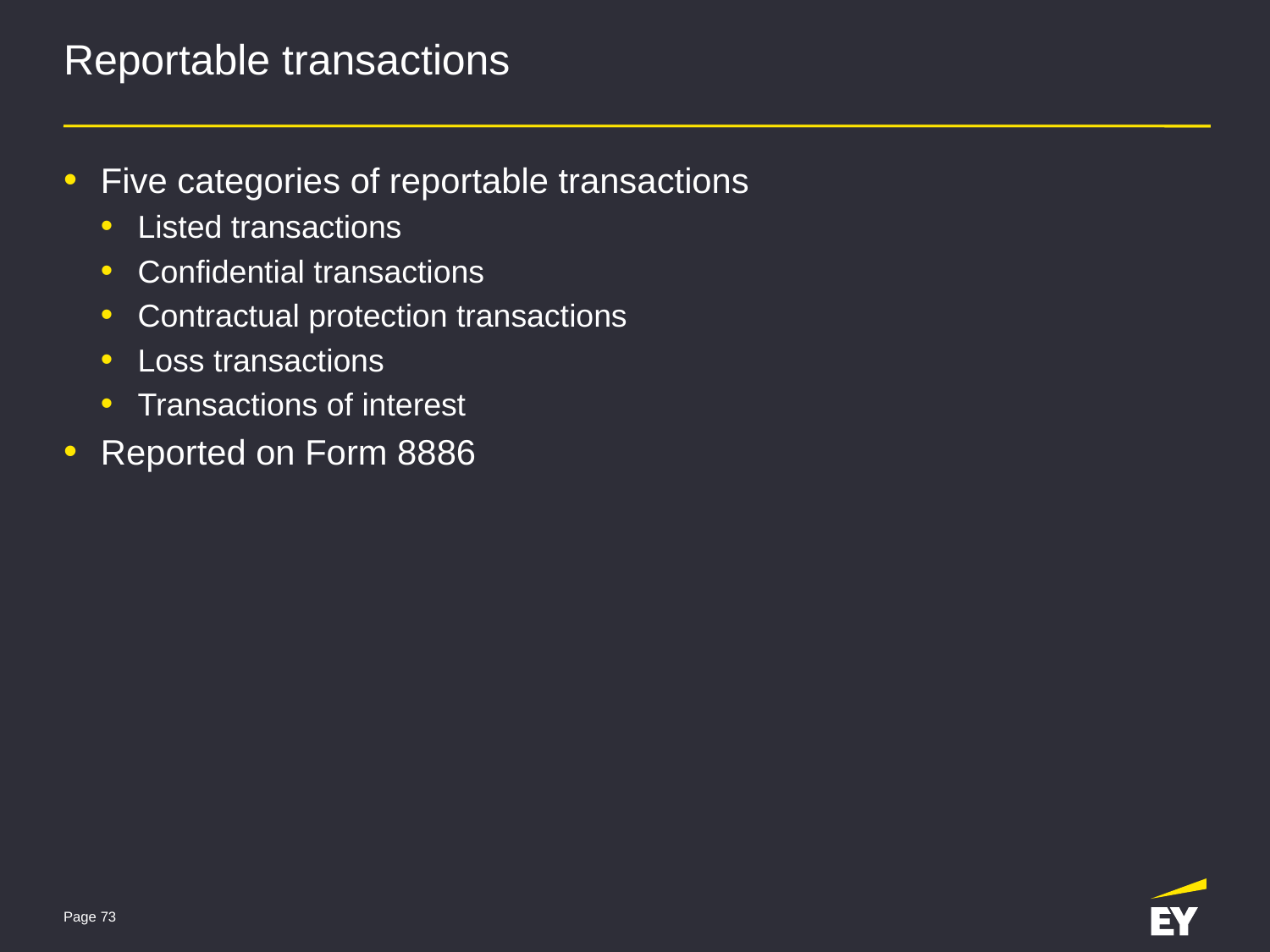

# Reportable transactions
Five categories of reportable transactions
Listed transactions
Confidential transactions
Contractual protection transactions
Loss transactions
Transactions of interest
Reported on Form 8886